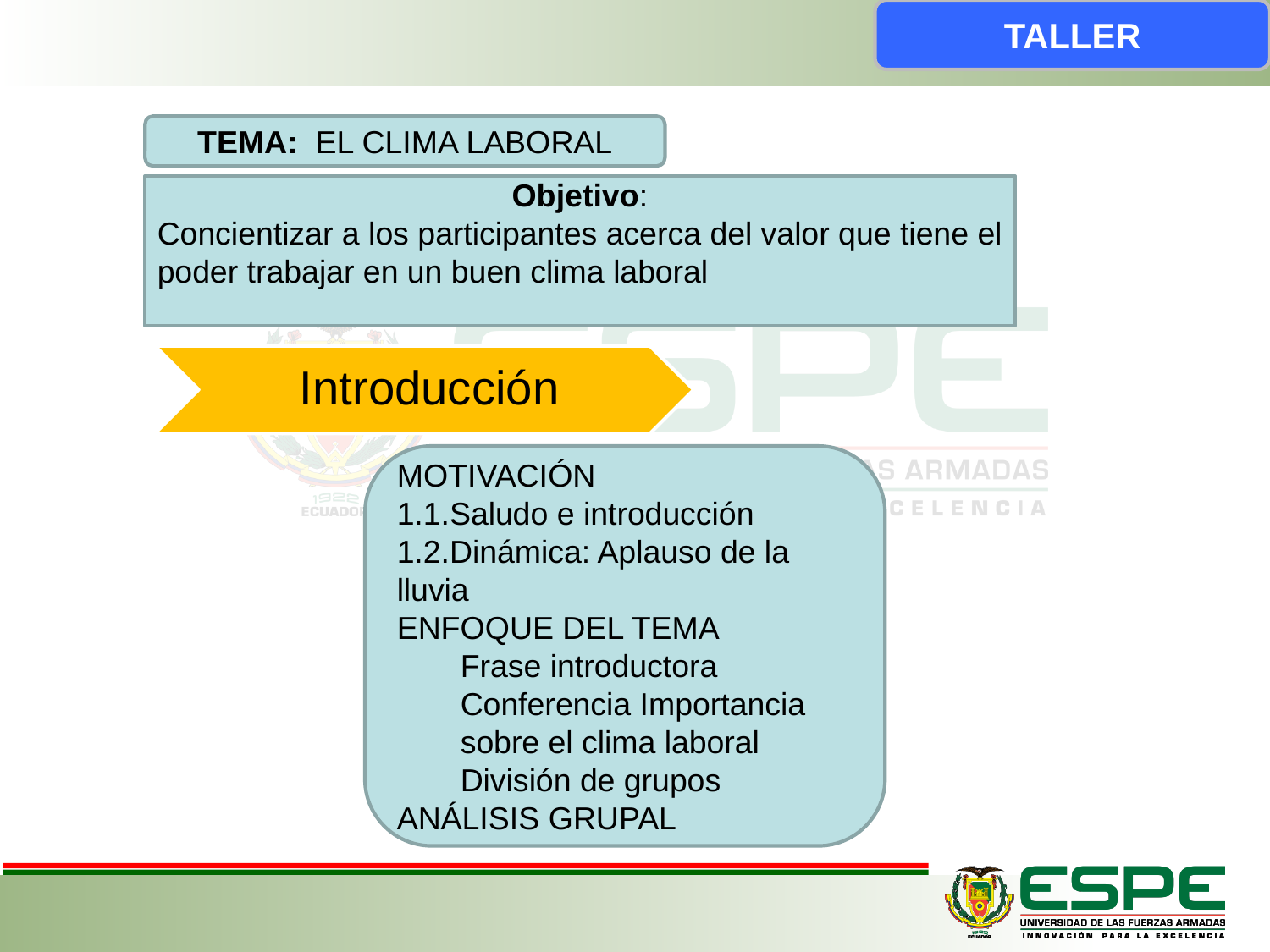

TALLER
TEMA:  EL CLIMA LABORAL
Objetivo:
Concientizar a los participantes acerca del valor que tiene el poder trabajar en un buen clima laboral

Introducción
MOTIVACIÓN
1.1.Saludo e introducción
1.2.Dinámica: Aplauso de la lluvia
ENFOQUE DEL TEMA
Frase introductora
Conferencia Importancia sobre el clima laboral
División de grupos
ANÁLISIS GRUPAL